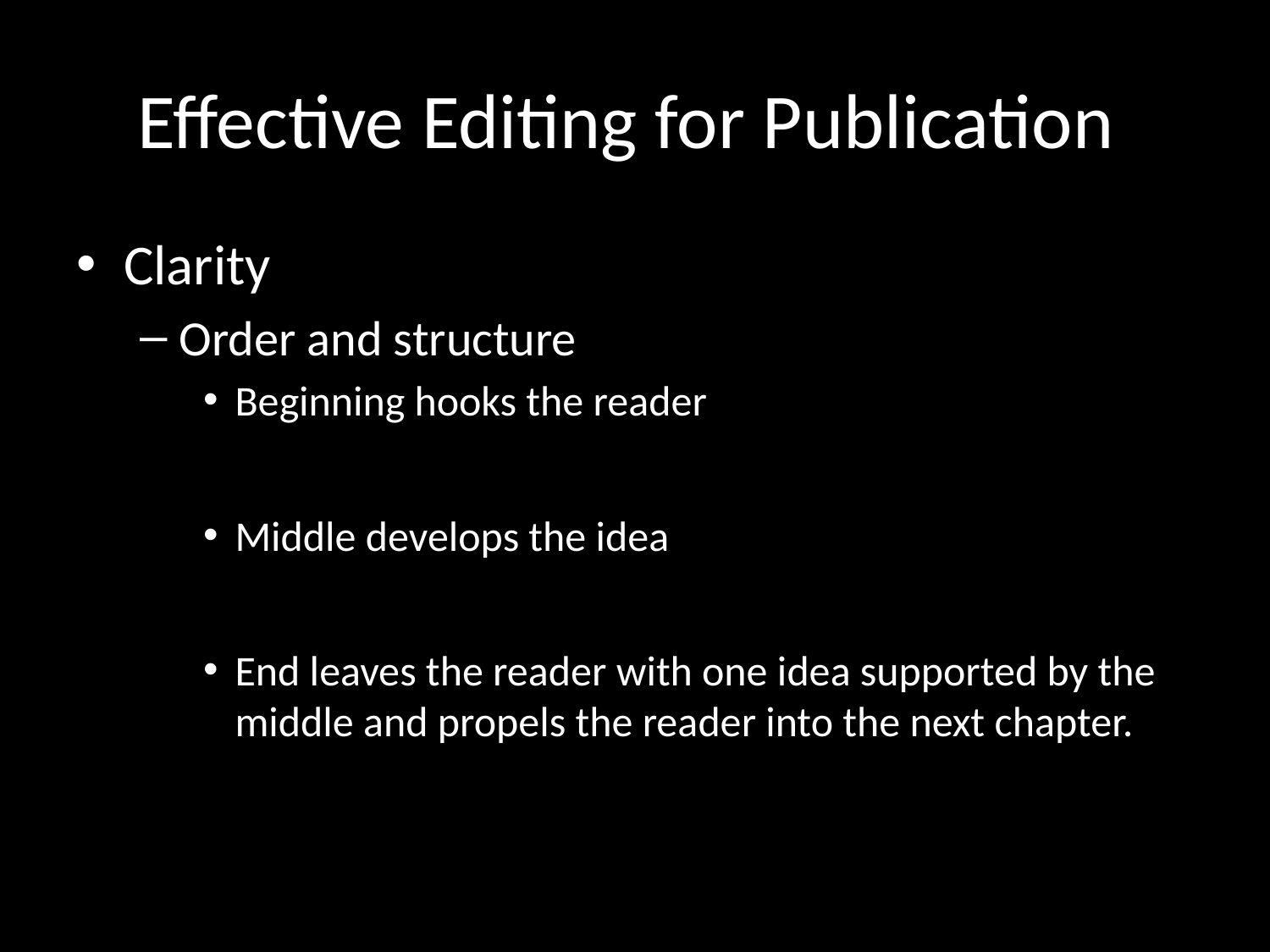

# Effective Editing for Publication
Clarity
Order and structure
Beginning hooks the reader

Middle develops the idea

End leaves the reader with one idea supported by the middle and propels the reader into the next chapter.